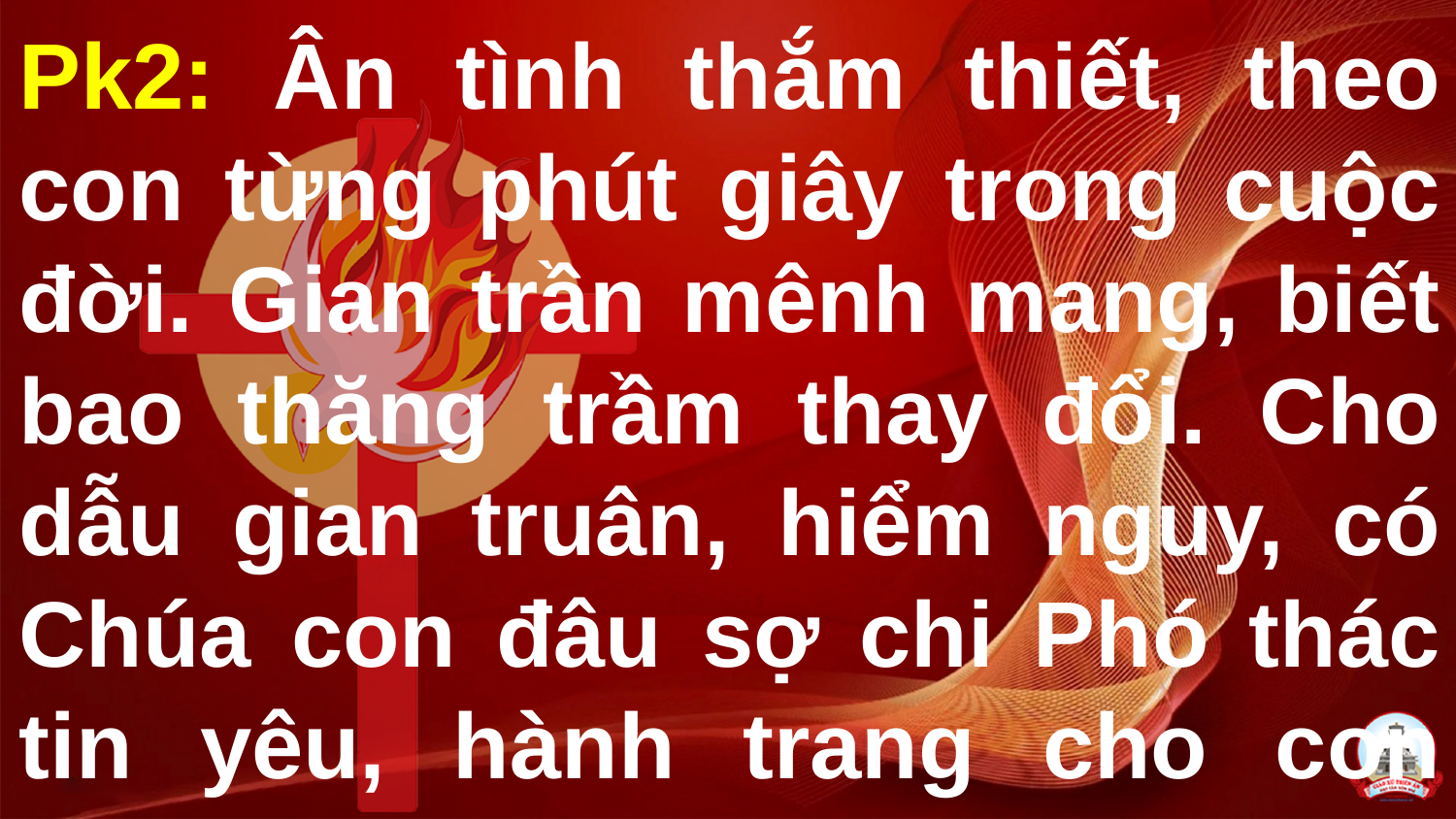

Pk2: Ân tình thắm thiết, theo con từng phút giây trong cuộc đời. Gian trần mênh mang, biết bao thăng trầm thay đổi. Cho dẫu gian truân, hiểm nguy, có Chúa con đâu sợ chi Phó thác tin yêu, hành trang cho con bước theo Ngài.